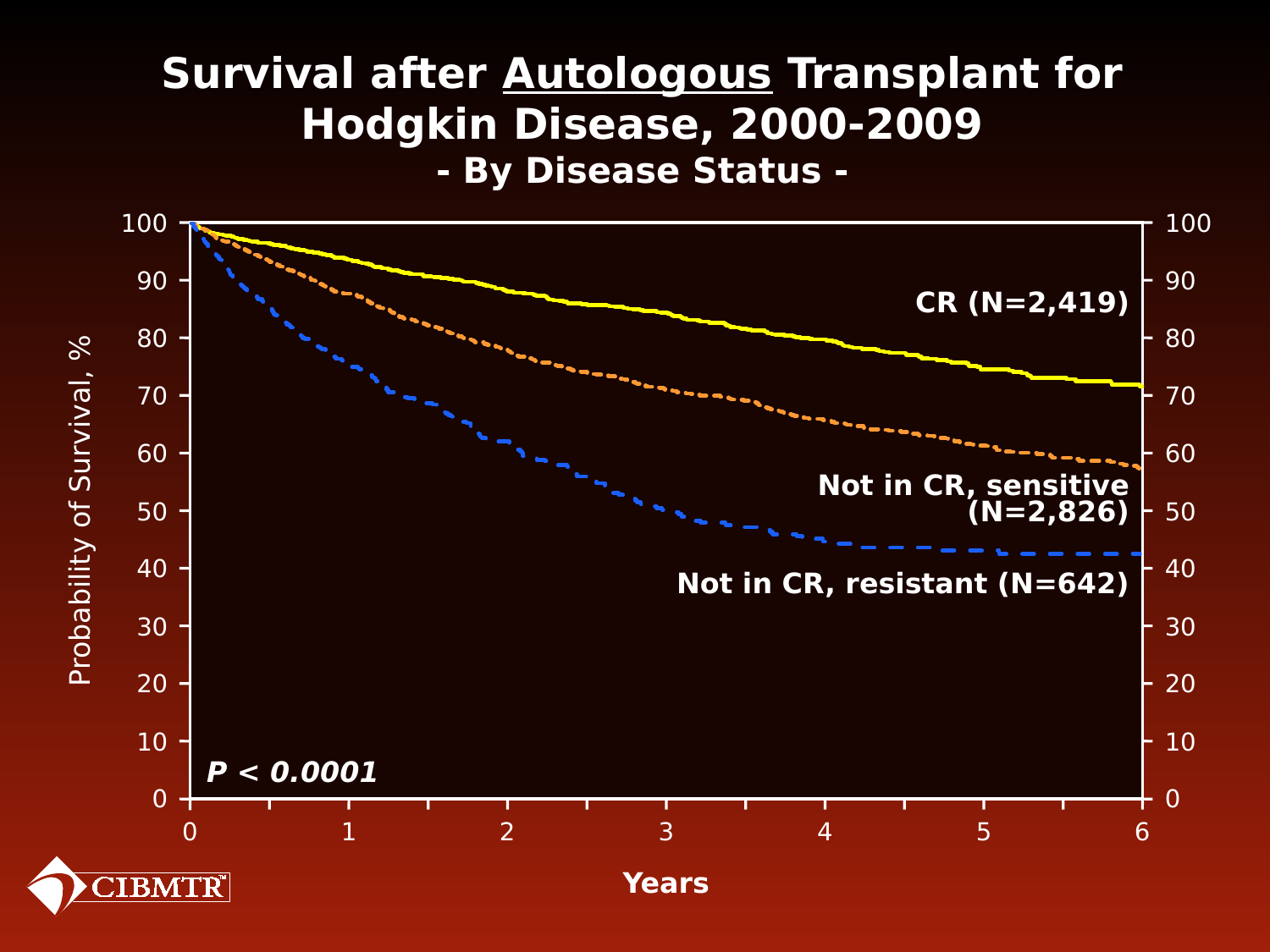

# Survival after Autologous Transplant for Hodgkin Disease, 2000-2009 - By Disease Status -
100
90
80
70
60
50
40
30
20
10
0
100
90
80
70
60
50
40
30
20
10
0

CR (N=2,419)
Not in CR, sensitive (N=2,826)
Probability of Survival, %
Not in CR, resistant (N=642)
P < 0.0001

1
3
0
2
4
5
6
Years